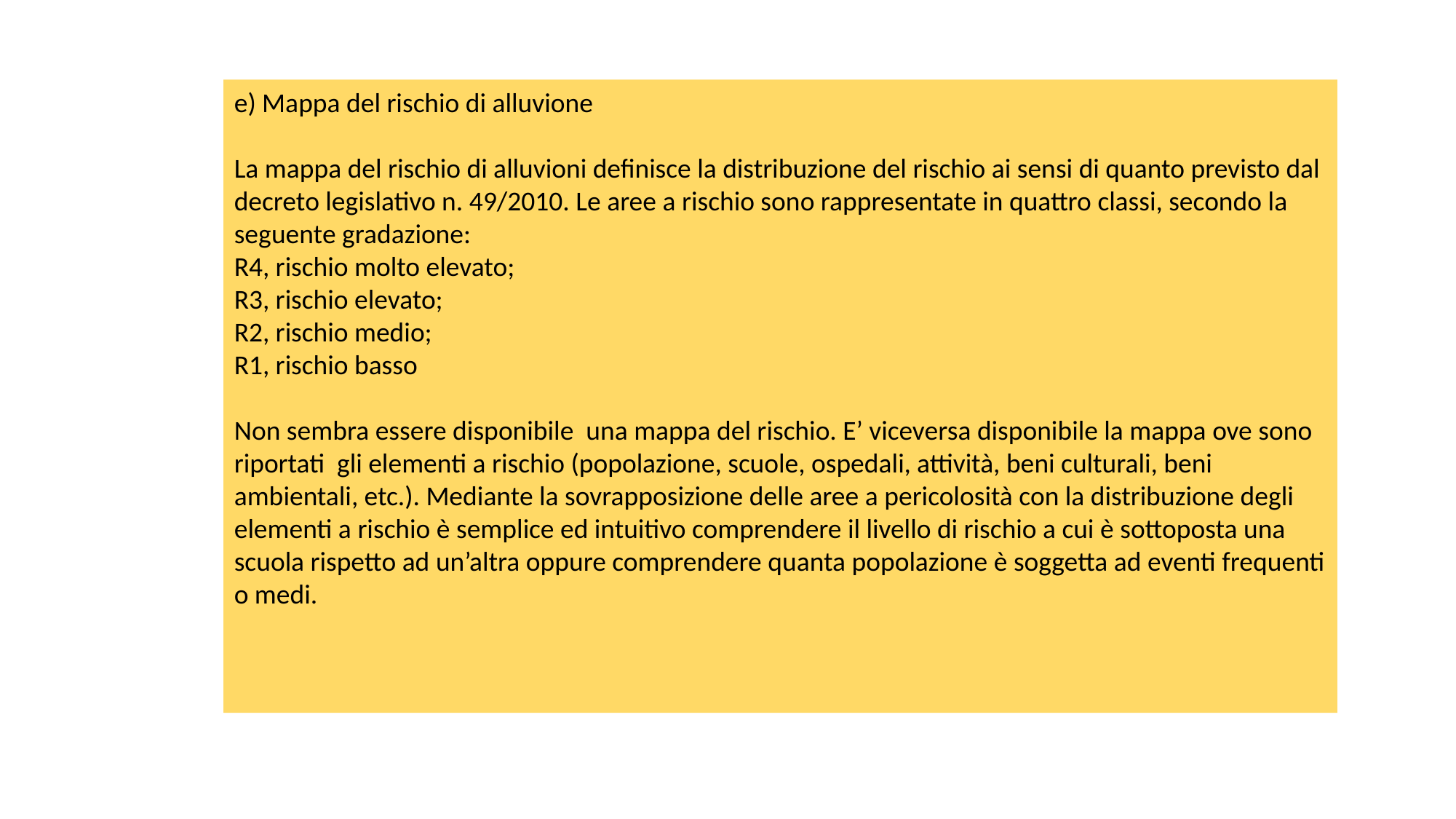

e) Mappa del rischio di alluvione

La mappa del rischio di alluvioni definisce la distribuzione del rischio ai sensi di quanto previsto dal decreto legislativo n. 49/2010. Le aree a rischio sono rappresentate in quattro classi, secondo la seguente gradazione:
R4, rischio molto elevato;
R3, rischio elevato;
R2, rischio medio;
R1, rischio basso

Non sembra essere disponibile  una mappa del rischio. E’ viceversa disponibile la mappa ove sono riportati  gli elementi a rischio (popolazione, scuole, ospedali, attività, beni culturali, beni ambientali, etc.). Mediante la sovrapposizione delle aree a pericolosità con la distribuzione degli elementi a rischio è semplice ed intuitivo comprendere il livello di rischio a cui è sottoposta una scuola rispetto ad un’altra oppure comprendere quanta popolazione è soggetta ad eventi frequenti o medi.